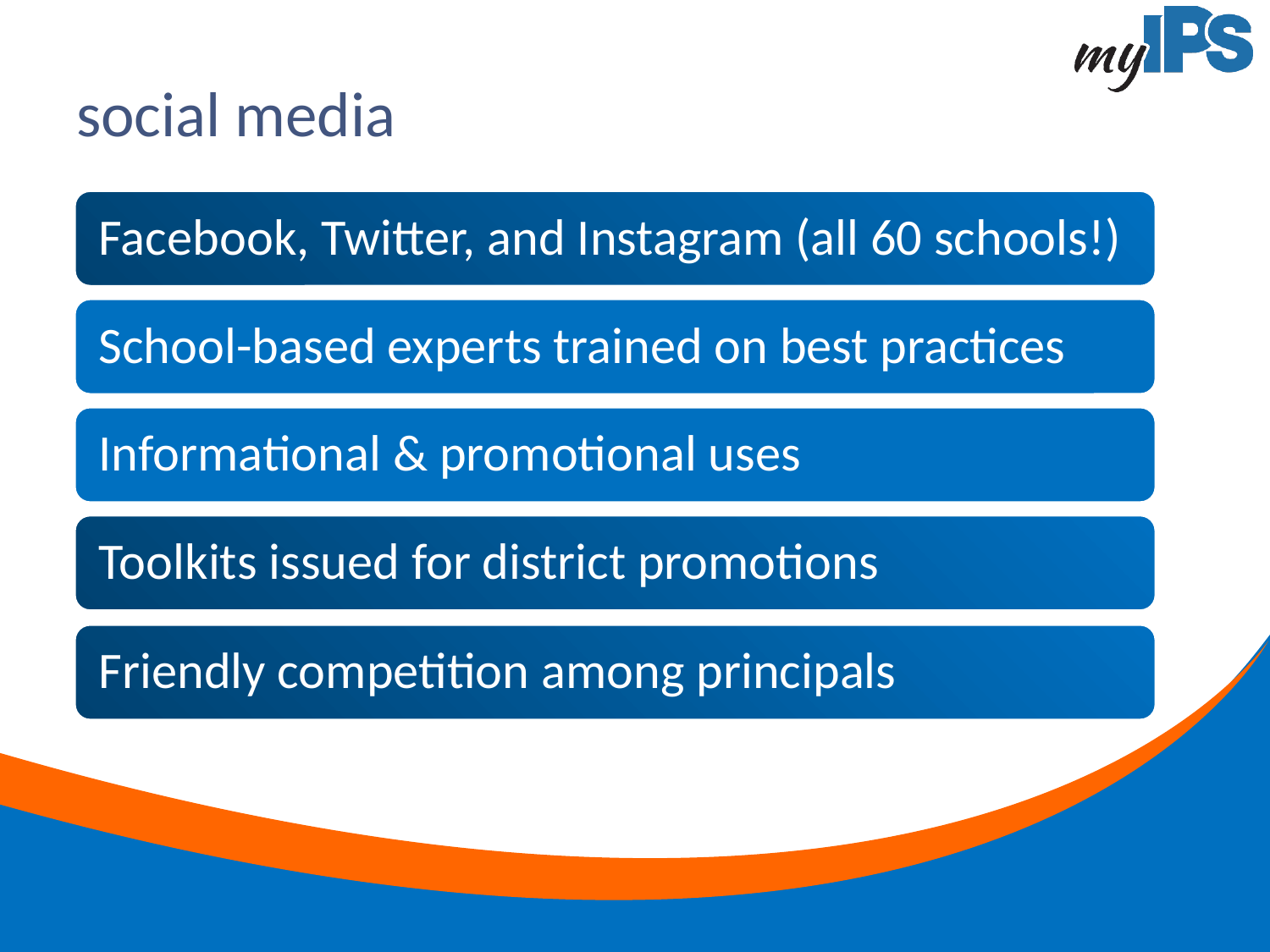

# social media
Facebook, Twitter, and Instagram (all 60 schools!)
School-based experts trained on best practices
Informational & promotional uses
Toolkits issued for district promotions
Friendly competition among principals